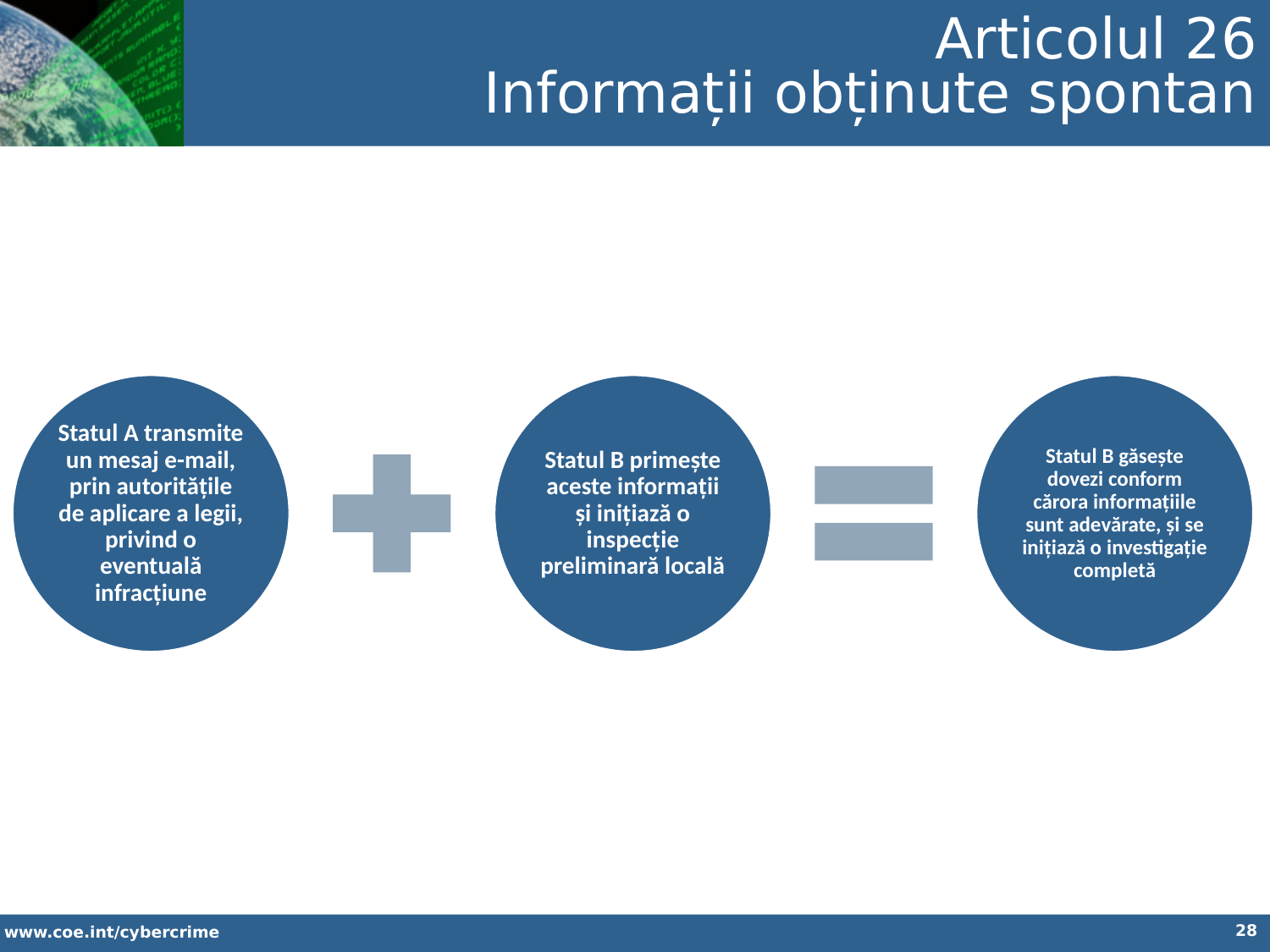

Articolul 26
Informații obținute spontan
Statul A transmite un mesaj e-mail, prin autoritățile de aplicare a legii, privind o eventuală infracțiune

Statul B primește aceste informații și inițiază o inspecție preliminară locală

Statul B găsește dovezi conform cărora informațiile sunt adevărate, și se inițiază o investigație completă
28